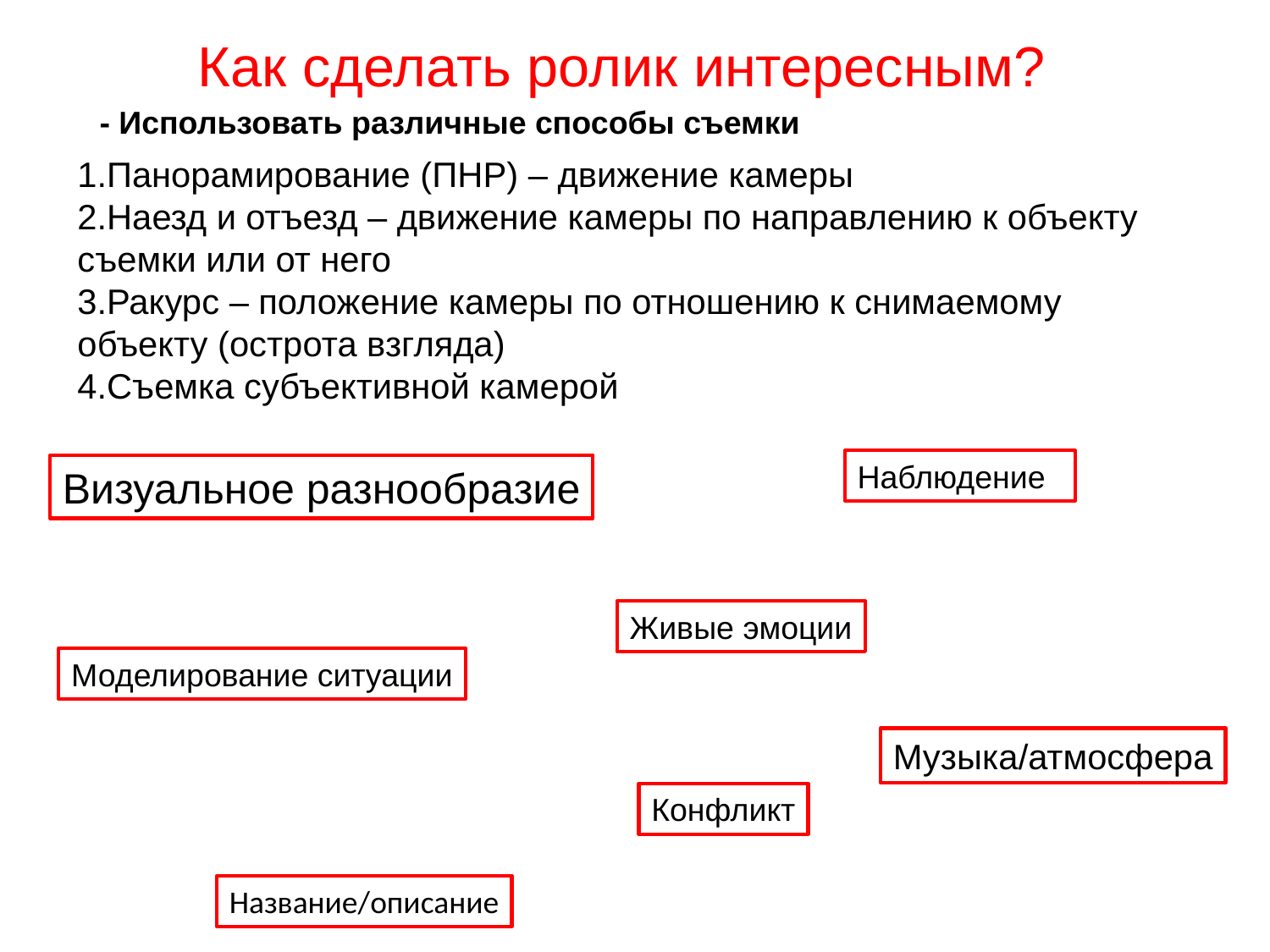

# Как сделать ролик интересным?
- Использовать различные способы съемки
Панорамирование (ПНР) – движение камеры
Наезд и отъезд – движение камеры по направлению к объекту съемки или от него
Ракурс – положение камеры по отношению к снимаемому объекту (острота взгляда)
Съемка субъективной камерой
Наблюдение
Визуальное разнообразие
Живые эмоции
Моделирование ситуации
Музыка/атмосфера
Конфликт
Название/описание